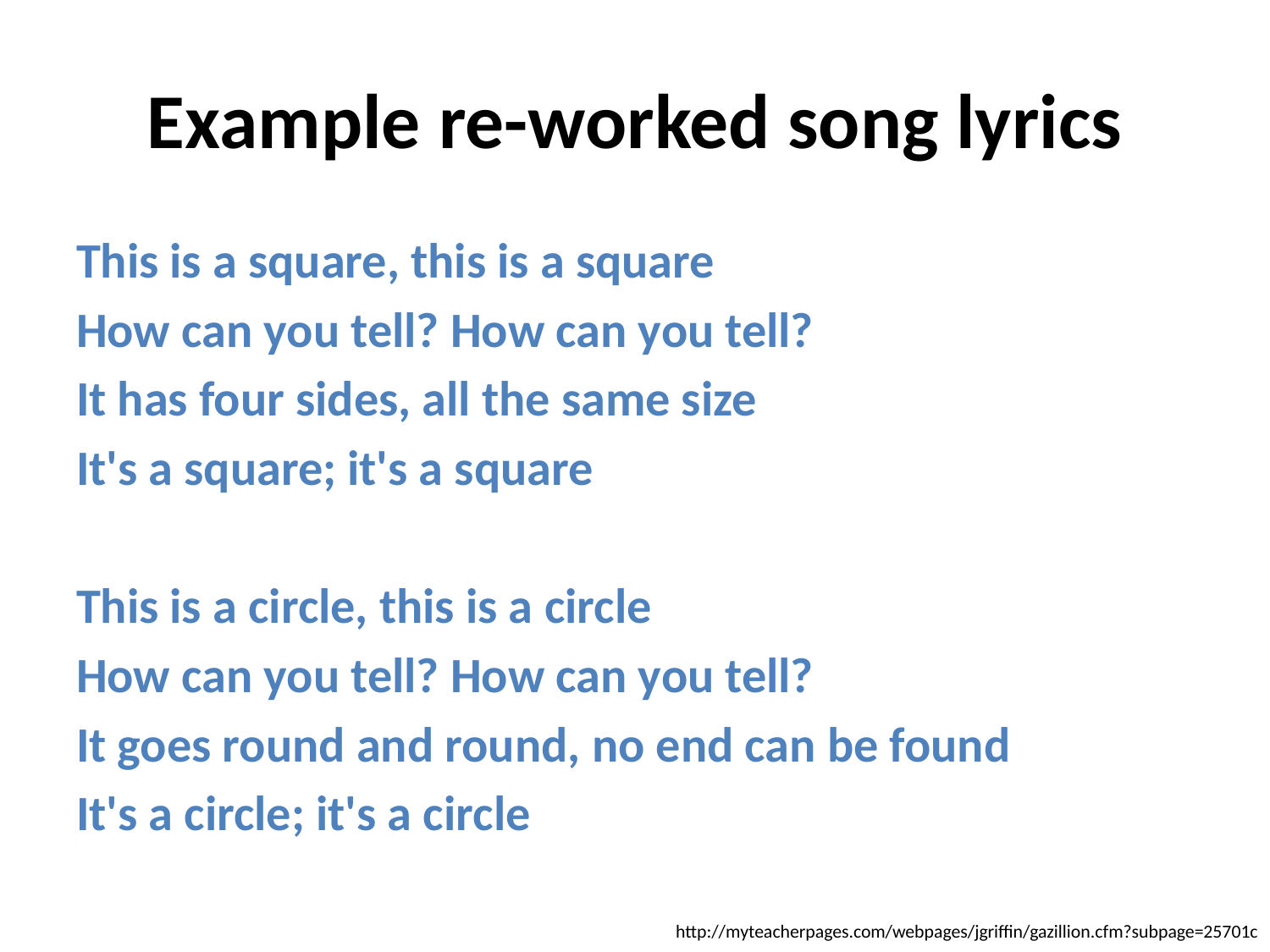

# Example re-worked song lyrics
This is a square, this is a square
How can you tell? How can you tell?
It has four sides, all the same size
It's a square; it's a square

This is a circle, this is a circle
How can you tell? How can you tell?
It goes round and round, no end can be found
It's a circle; it's a circle
http://myteacherpages.com/webpages/jgriffin/gazillion.cfm?subpage=25701c